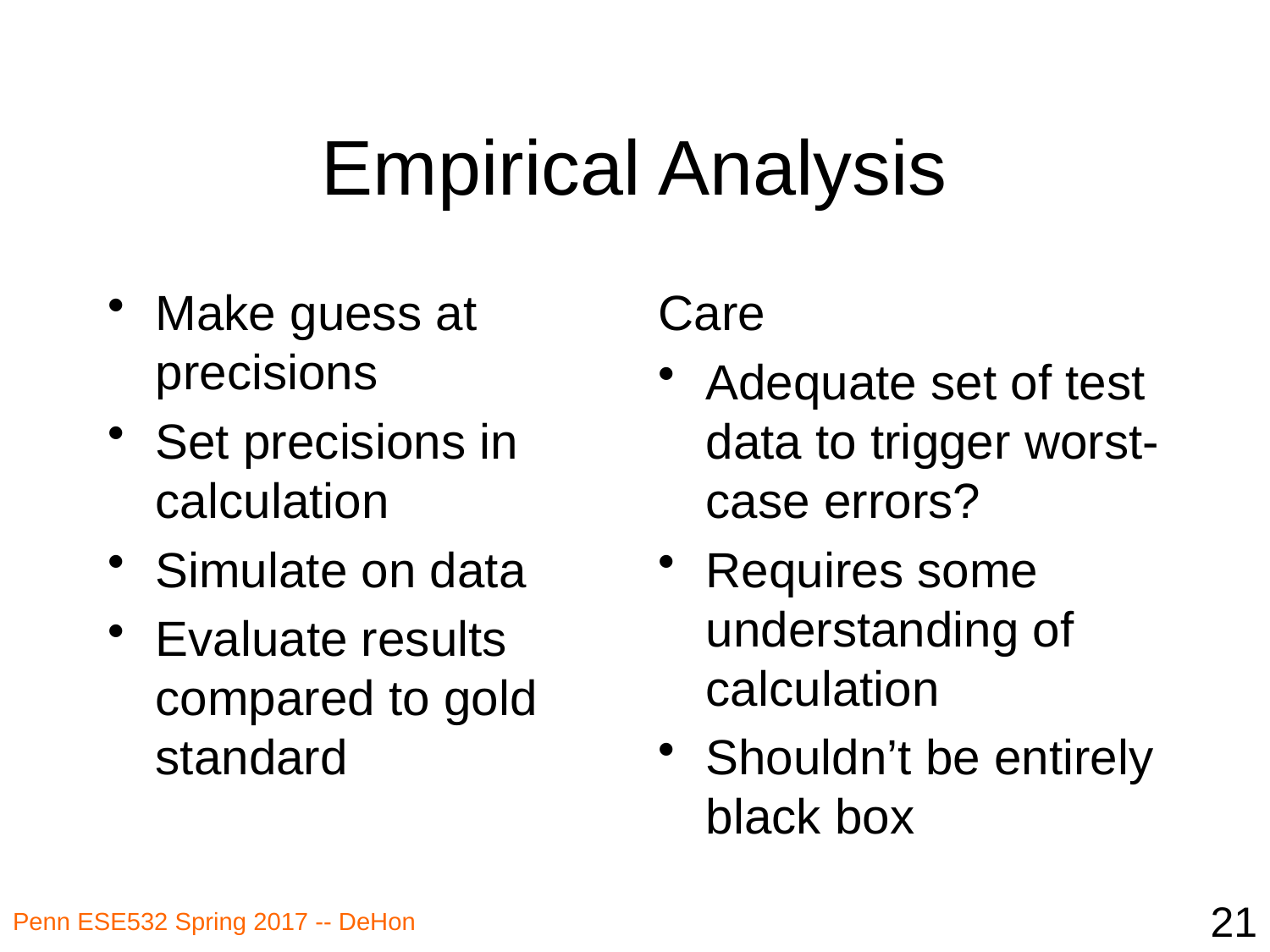

# Empirical Analysis
Make guess at precisions
Set precisions in calculation
Simulate on data
Evaluate results compared to gold standard
Care
Adequate set of test data to trigger worst-case errors?
Requires some understanding of calculation
Shouldn’t be entirely black box
21
Penn ESE532 Spring 2017 -- DeHon